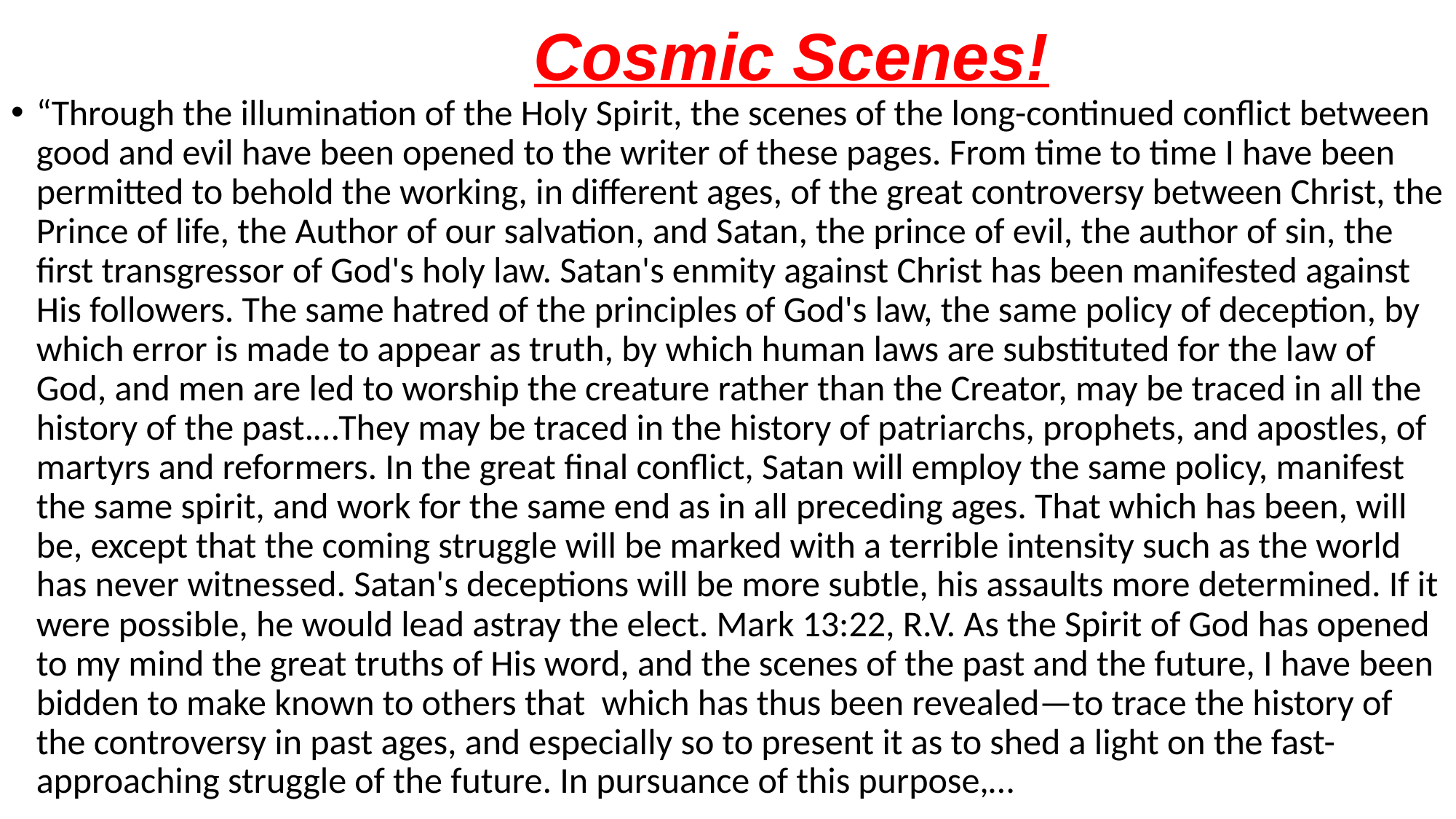

# Cosmic Scenes!
“Through the illumination of the Holy Spirit, the scenes of the long-continued conflict between good and evil have been opened to the writer of these pages. From time to time I have been permitted to behold the working, in different ages, of the great controversy between Christ, the Prince of life, the Author of our salvation, and Satan, the prince of evil, the author of sin, the first transgressor of God's holy law. Satan's enmity against Christ has been manifested against His followers. The same hatred of the principles of God's law, the same policy of deception, by which error is made to appear as truth, by which human laws are substituted for the law of God, and men are led to worship the creature rather than the Creator, may be traced in all the history of the past.…They may be traced in the history of patriarchs, prophets, and apostles, of martyrs and reformers. In the great final conflict, Satan will employ the same policy, manifest the same spirit, and work for the same end as in all preceding ages. That which has been, will be, except that the coming struggle will be marked with a terrible intensity such as the world has never witnessed. Satan's deceptions will be more subtle, his assaults more determined. If it were possible, he would lead astray the elect. Mark 13:22, R.V. As the Spirit of God has opened to my mind the great truths of His word, and the scenes of the past and the future, I have been bidden to make known to others that  which has thus been revealed—to trace the history of the controversy in past ages, and especially so to present it as to shed a light on the fast-approaching struggle of the future. In pursuance of this purpose,…